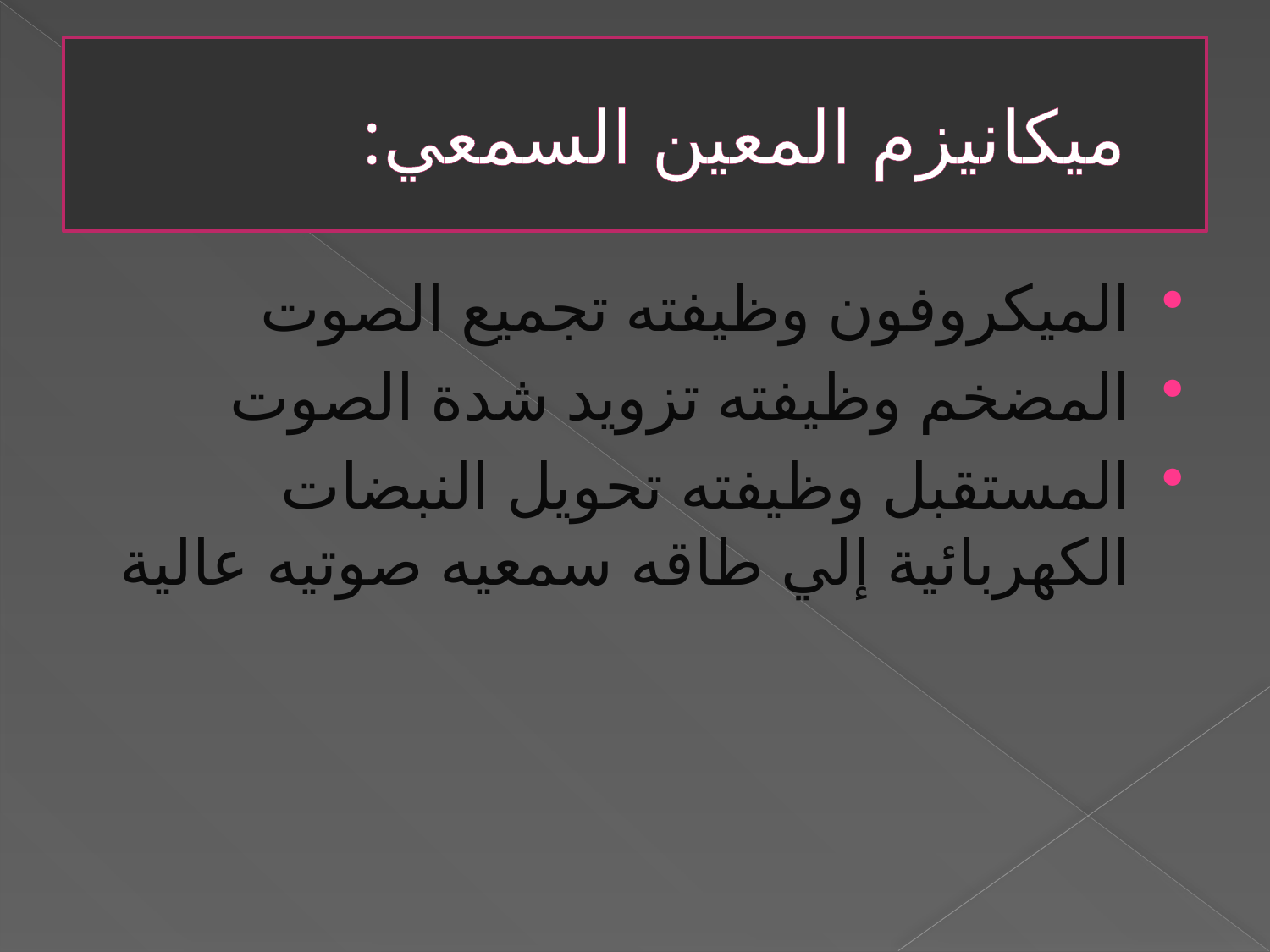

# ميكانيزم المعين السمعي:
الميكروفون وظيفته تجميع الصوت
المضخم وظيفته تزويد شدة الصوت
المستقبل وظيفته تحويل النبضات الكهربائية إلي طاقه سمعيه صوتيه عالية